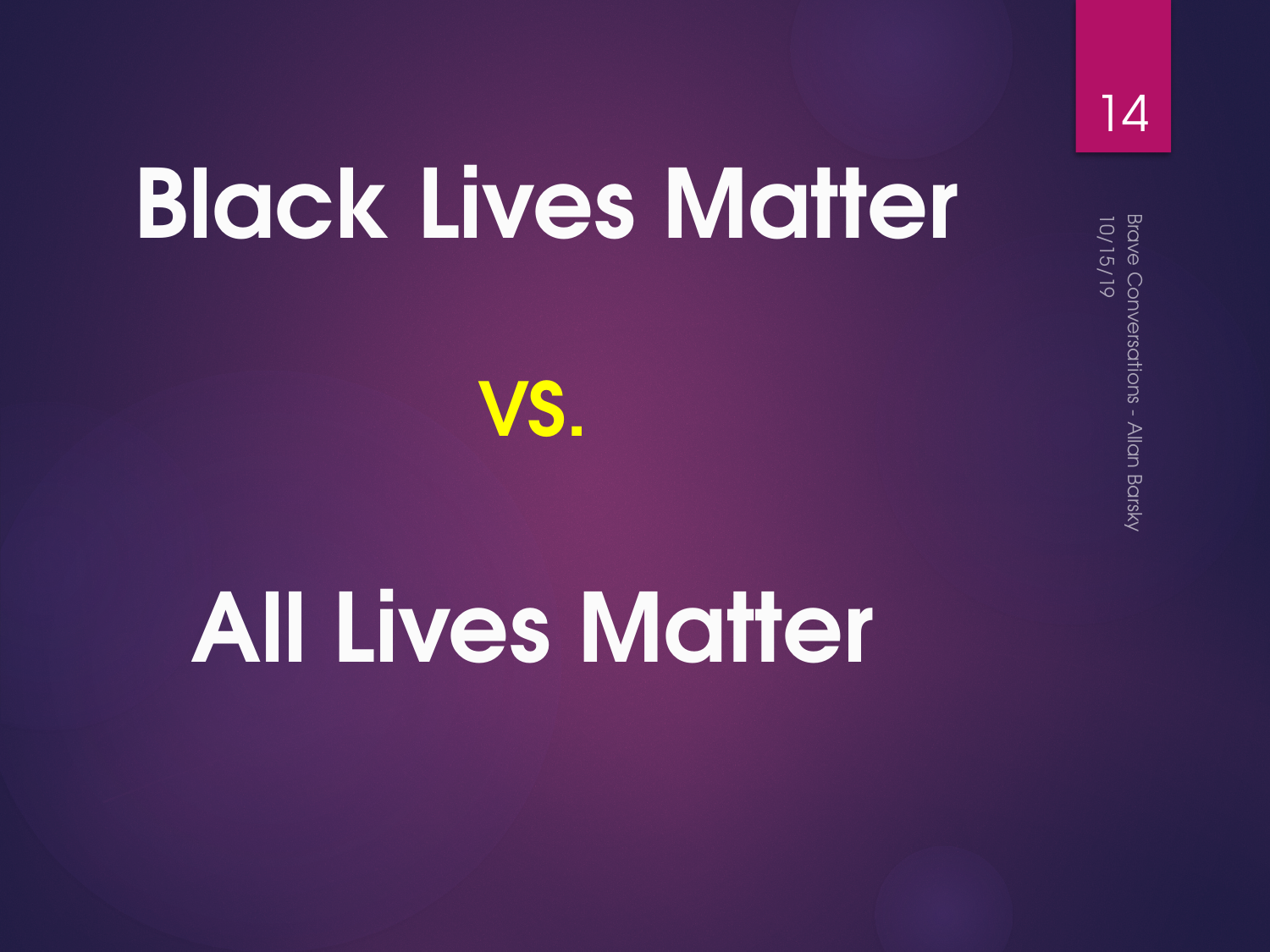

14
Black Lives Matter
10/15/19
# VS.
Brave Conversations - Allan Barsky
All Lives Matter